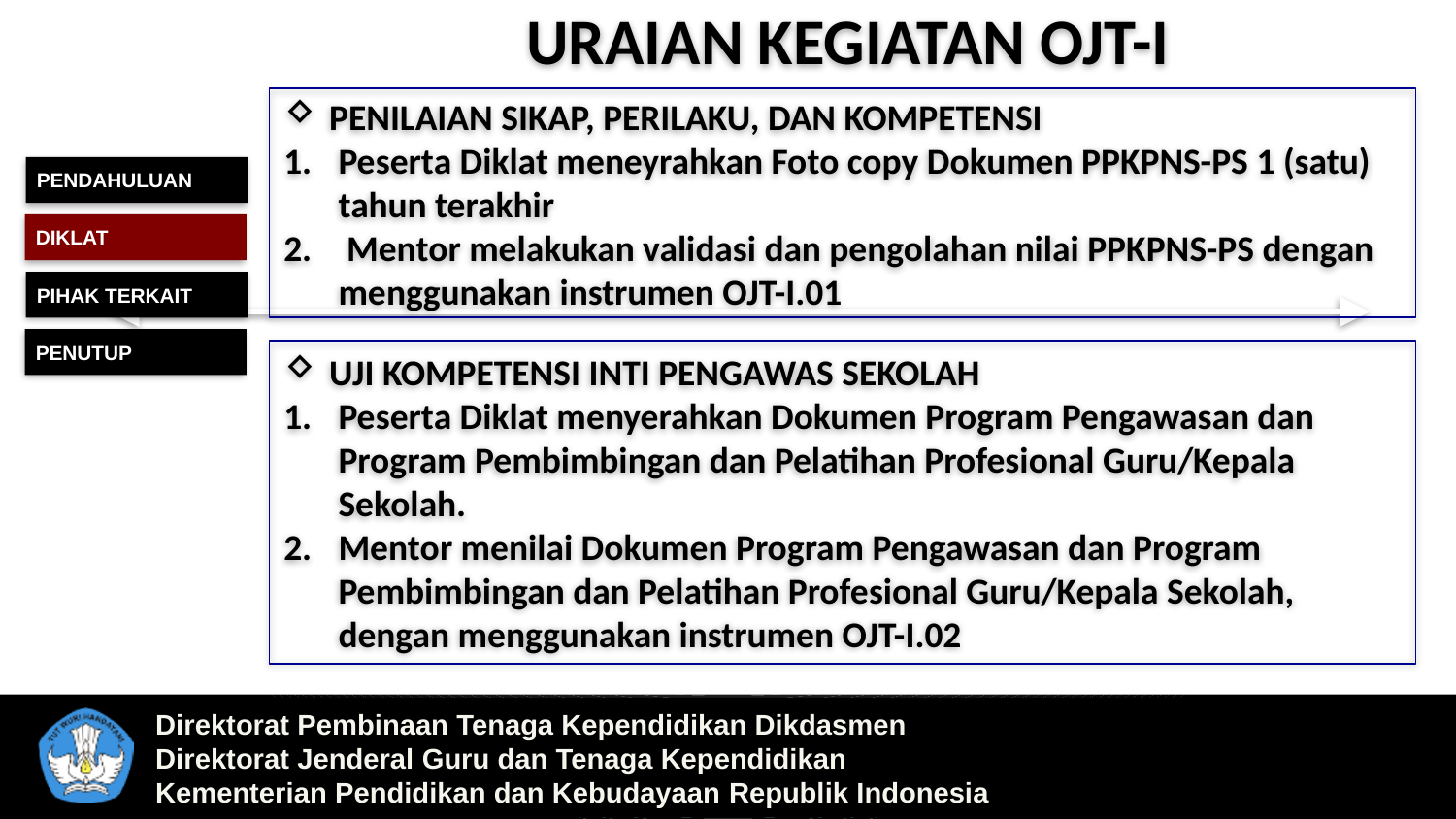

URAIAN KEGIATAN OJT-I
PENILAIAN SIKAP, PERILAKU, DAN KOMPETENSI
Peserta Diklat meneyrahkan Foto copy Dokumen PPKPNS-PS 1 (satu) tahun terakhir
 Mentor melakukan validasi dan pengolahan nilai PPKPNS-PS dengan menggunakan instrumen OJT-I.01
PENDAHULUAN
DIKLAT
PIHAK TERKAIT
PENUTUP
UJI KOMPETENSI INTI PENGAWAS SEKOLAH
Peserta Diklat menyerahkan Dokumen Program Pengawasan dan Program Pembimbingan dan Pelatihan Profesional Guru/Kepala Sekolah.
Mentor menilai Dokumen Program Pengawasan dan Program Pembimbingan dan Pelatihan Profesional Guru/Kepala Sekolah, dengan menggunakan instrumen OJT-I.02
Direktorat Pembinaan Tenaga Kependidikan Dikdasmen
Direktorat Jenderal Guru dan Tenaga Kependidikan
Kementerian Pendidikan dan Kebudayaan Republik Indonesia